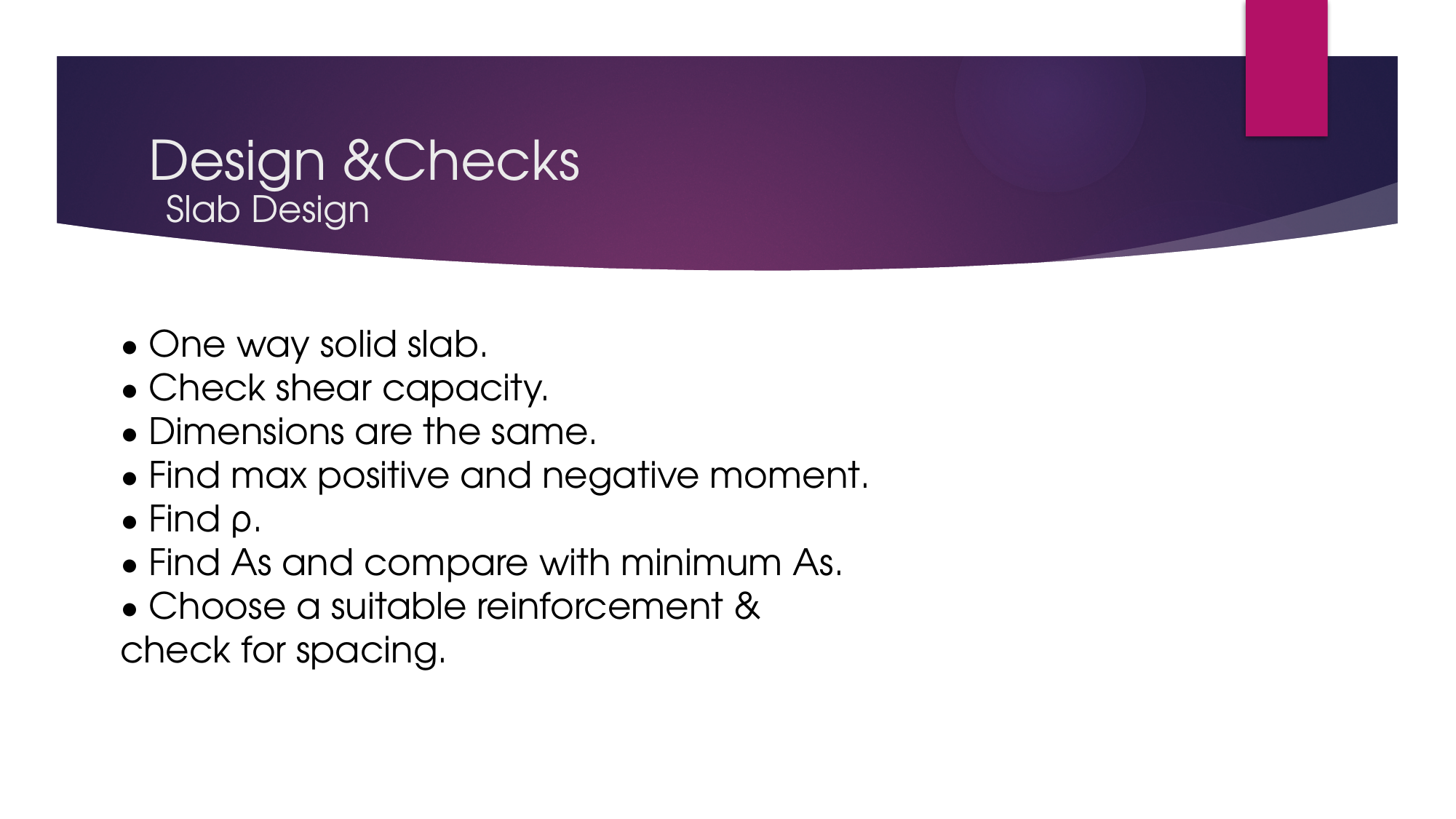

# Design &Checks
Slab Design
• One way solid slab.
• Check shear capacity.
• Dimensions are the same.
• Find max positive and negative moment.
• Find ρ.
• Find As and compare with minimum As.
• Choose a suitable reinforcement & check for spacing.